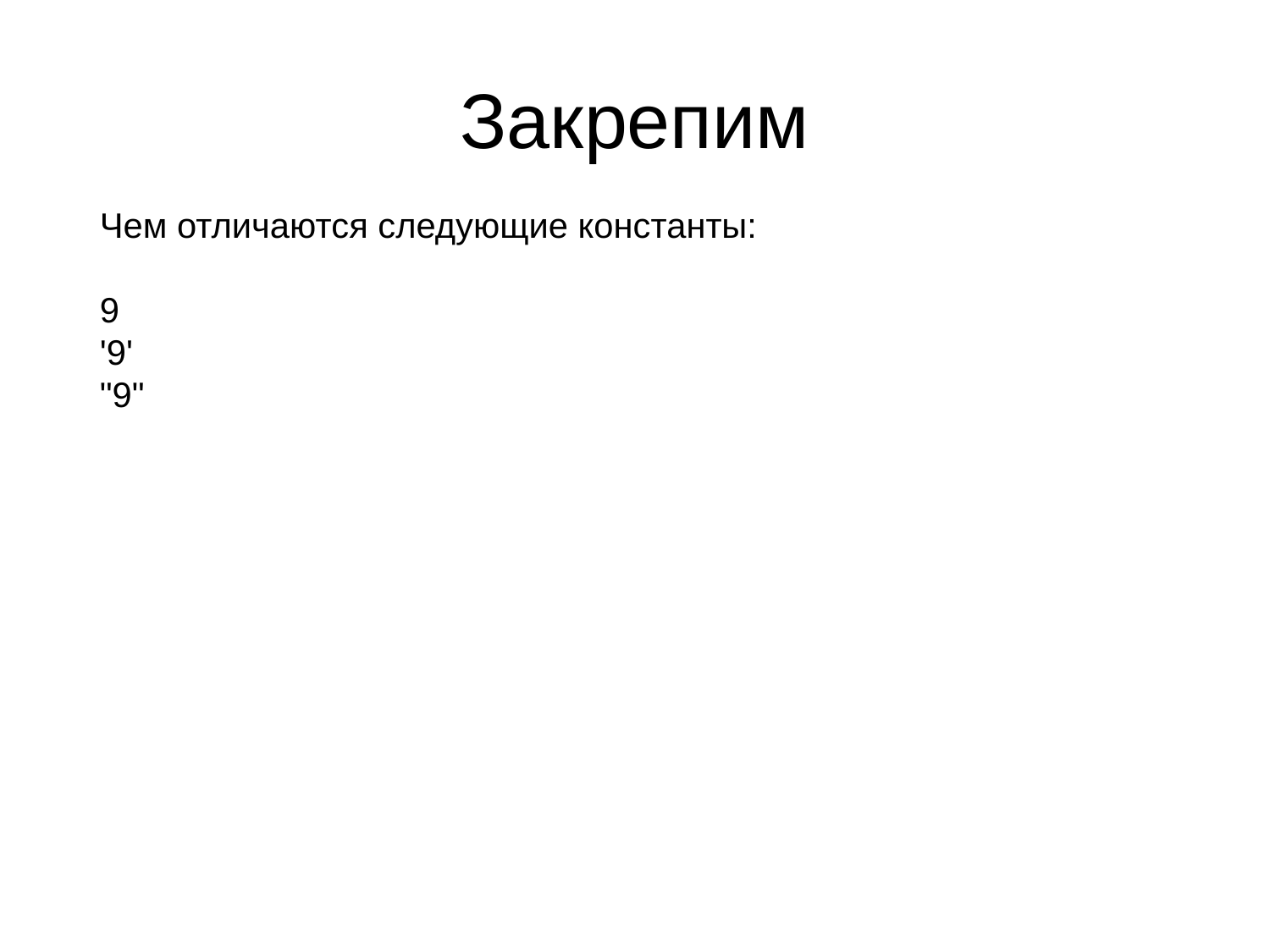

# Закрепим
Чем отличаются следующие константы:

9
'9'
"9"